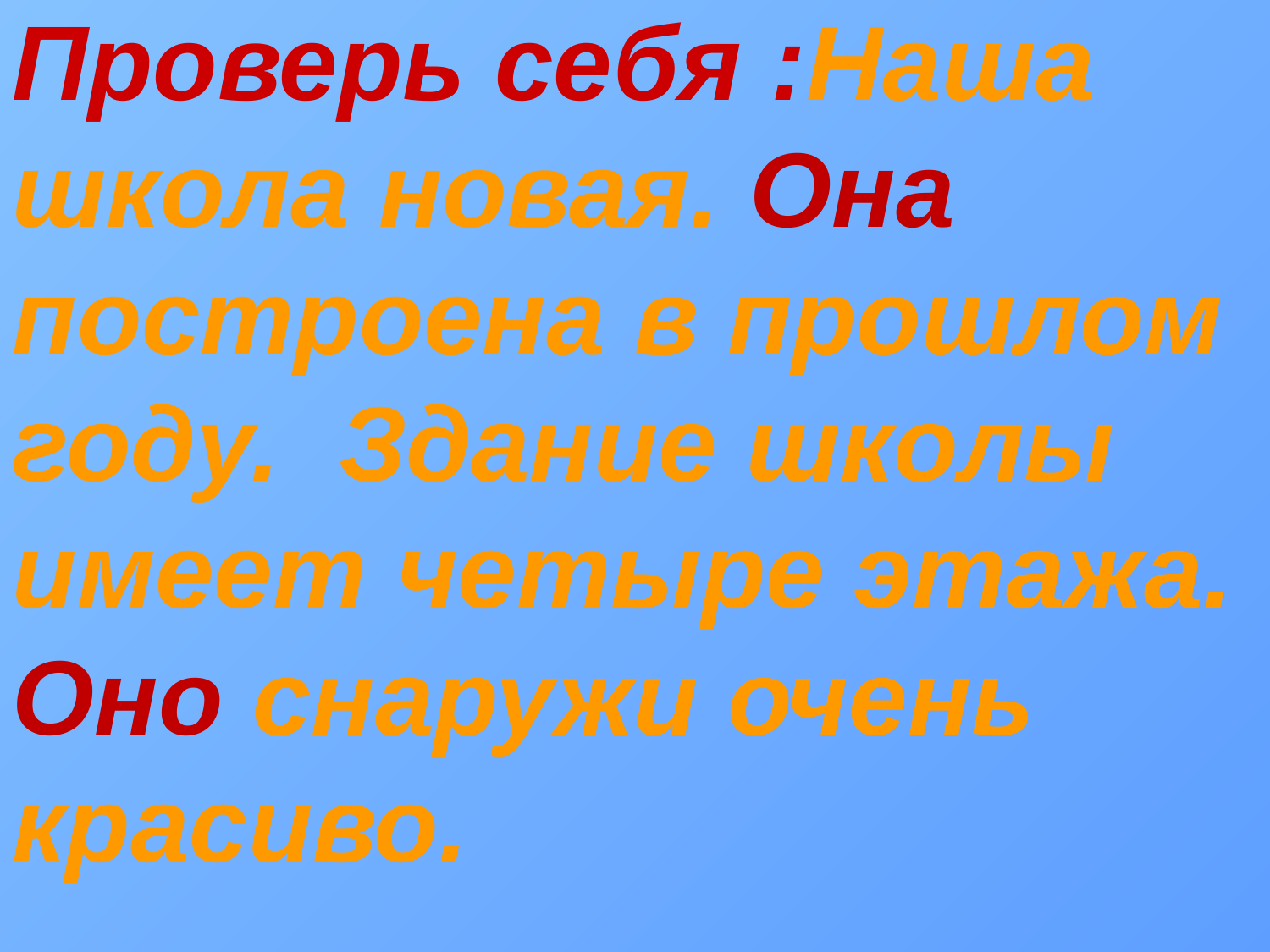

# Проверь себя :Наша школа новая. Она  построена в прошлом году.  Здание школы имеет четыре этажа. Оно снаружи очень красиво.